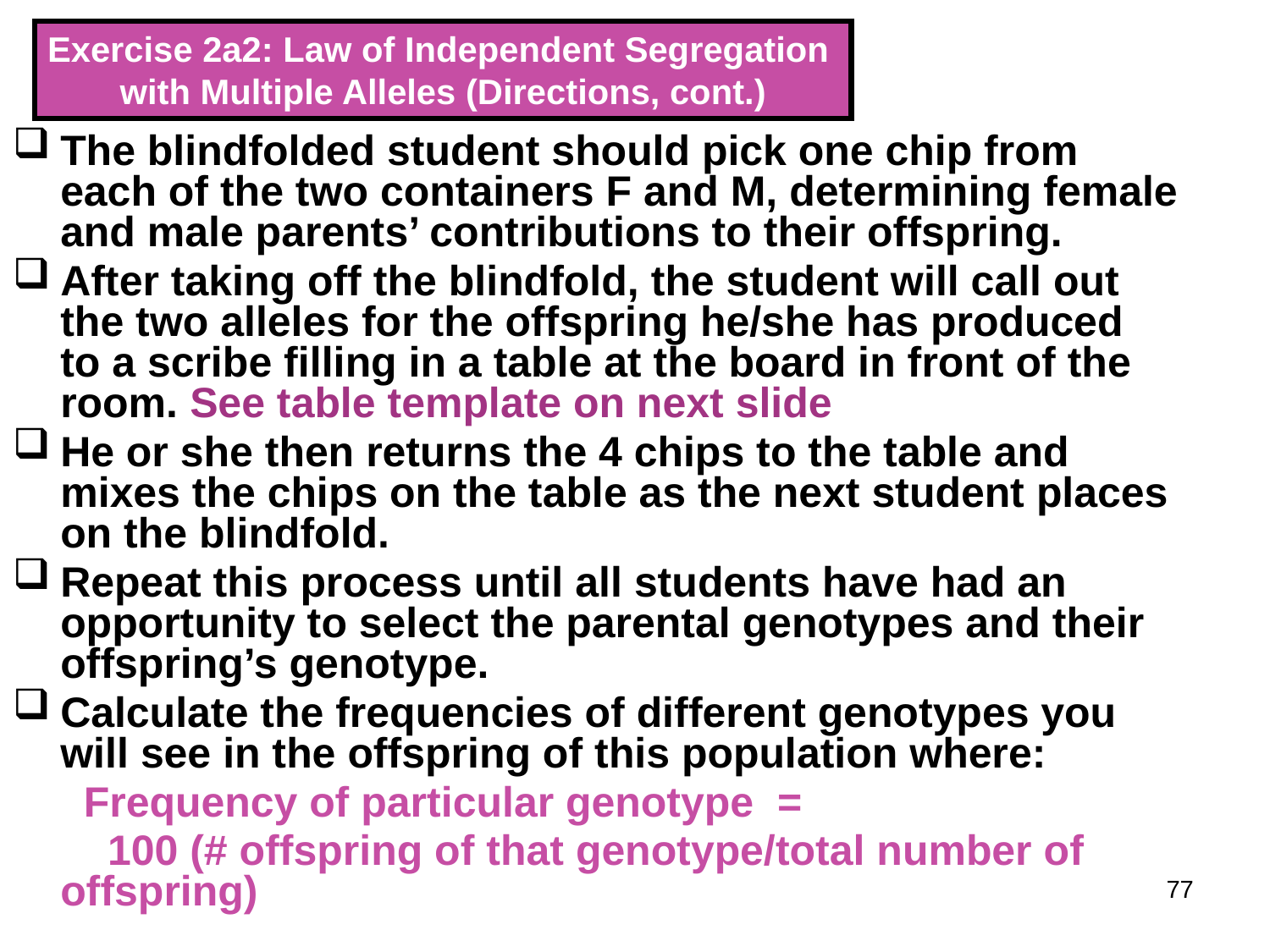

Exercise 2a2: Law of Independent Segregation
with Multiple Alleles (Directions, cont.)
The blindfolded student should pick one chip from each of the two containers F and M, determining female and male parents’ contributions to their offspring.
After taking off the blindfold, the student will call out the two alleles for the offspring he/she has produced  to a scribe filling in a table at the board in front of the room. See table template on next slide
He or she then returns the 4 chips to the table and mixes the chips on the table as the next student places on the blindfold.
Repeat this process until all students have had an opportunity to select the parental genotypes and their offspring’s genotype.
Calculate the frequencies of different genotypes you will see in the offspring of this population where:
      Frequency of particular genotype  =
        100 (# offspring of that genotype/total number of offspring)

Note: Be sure to put all 8 chips of each color back in the GP box and close it with the rubber band provided when you are finished.
77